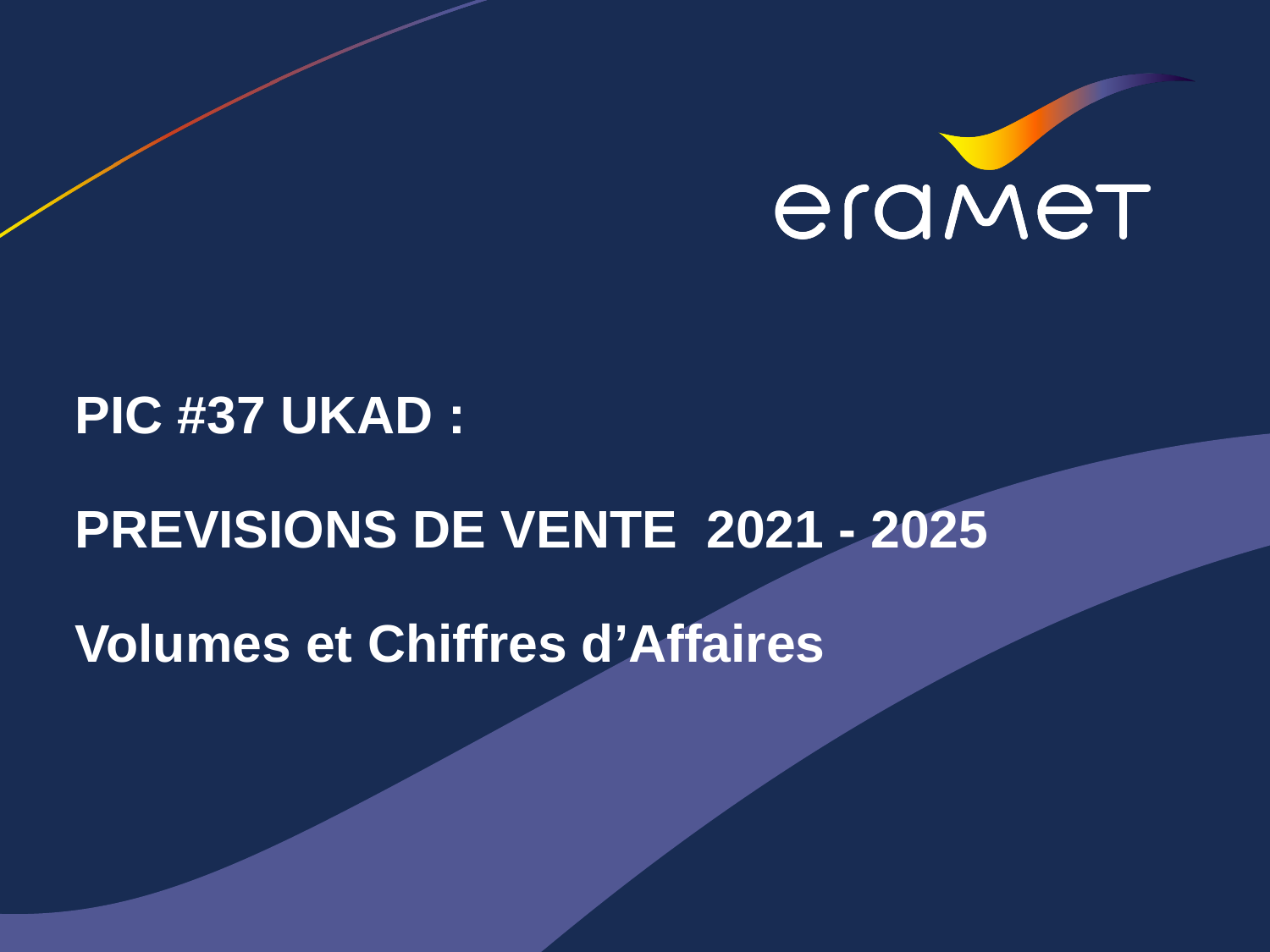

# PIC #37 UKAD : PREVISIONS DE VENTE  2021 - 2025 Volumes et Chiffres d’Affaires